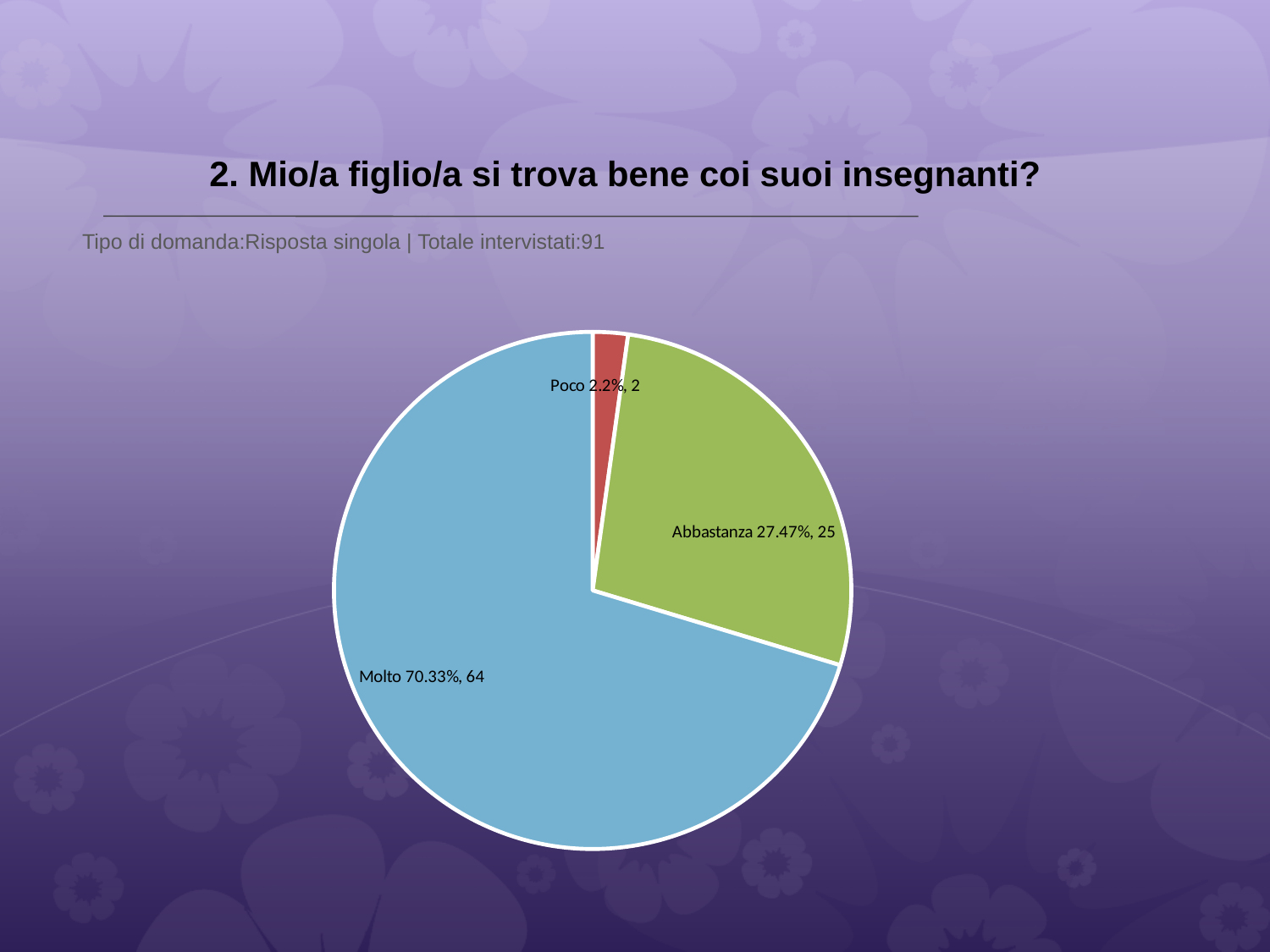

# 2. Mio/a figlio/a si trova bene coi suoi insegnanti?
 Tipo di domanda:Risposta singola | Totale intervistati:91

### Chart

| Category | Total |
|---|---|
| Per niente | 0.0 |
| Poco | 0.022 |
| Abbastanza | 0.2747 |
| Molto | 0.7033 |